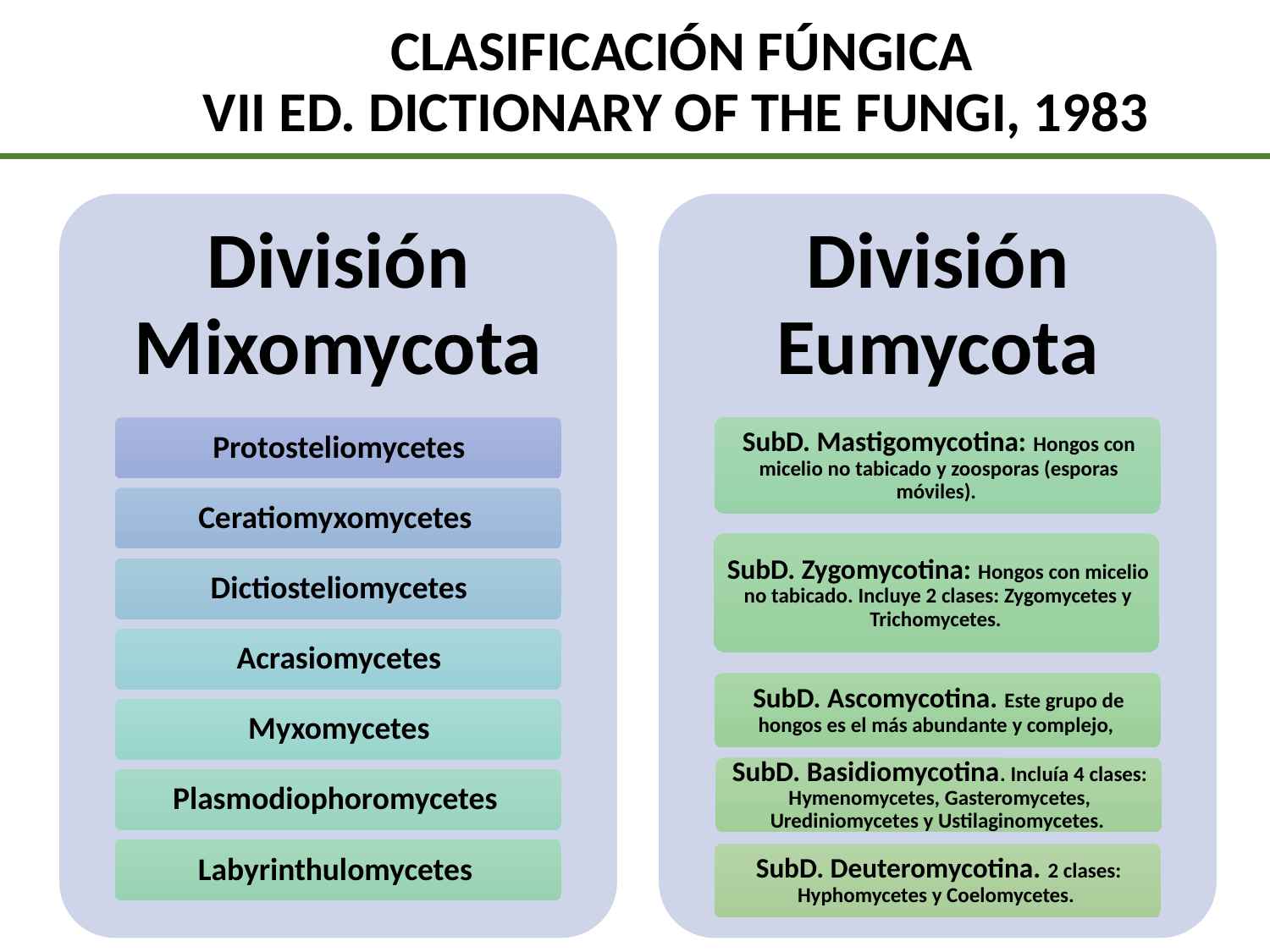

CLASIFICACIÓN FÚNGICA
VII ED. DICTIONARY OF THE FUNGI, 1983
División Mixomycota
Protosteliomycetes
Ceratiomyxomycetes
Dictiosteliomycetes
Acrasiomycetes
Myxomycetes
Plasmodiophoromycetes
Labyrinthulomycetes
División Eumycota
SubD. Mastigomycotina: Hongos con micelio no tabicado y zoosporas (esporas móviles).
SubD. Zygomycotina: Hongos con micelio no tabicado. Incluye 2 clases: Zygomycetes y Trichomycetes.
SubD. Ascomycotina. Este grupo de hongos es el más abundante y complejo,
SubD. Basidiomycotina. Incluía 4 clases: Hymenomycetes, Gasteromycetes, Urediniomycetes y Ustilaginomycetes.
SubD. Deuteromycotina. 2 clases: Hyphomycetes y Coelomycetes.